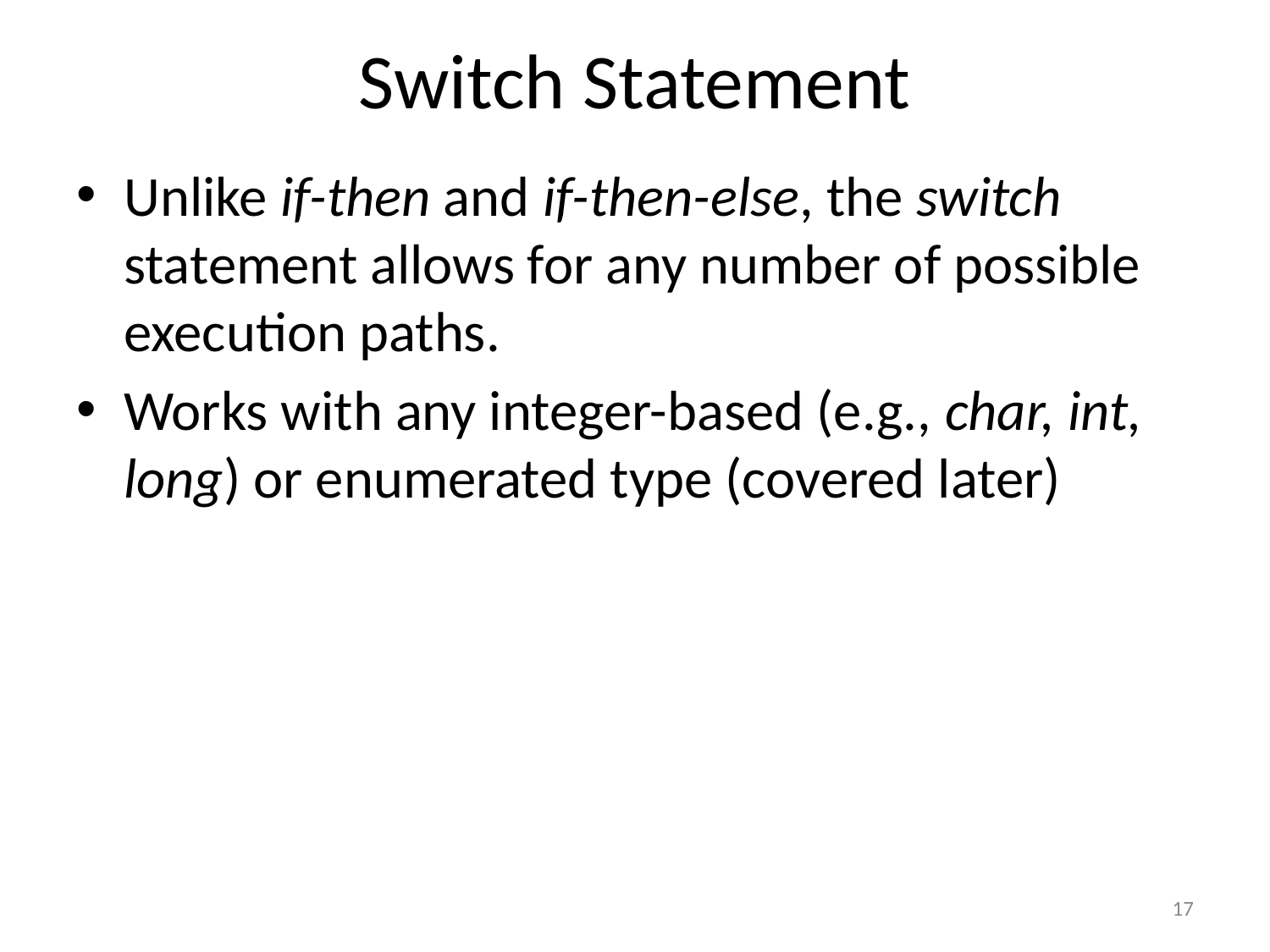

# Switch Statement
Unlike if-then and if-then-else, the switch statement allows for any number of possible execution paths.
Works with any integer-based (e.g., char, int, long) or enumerated type (covered later)

17